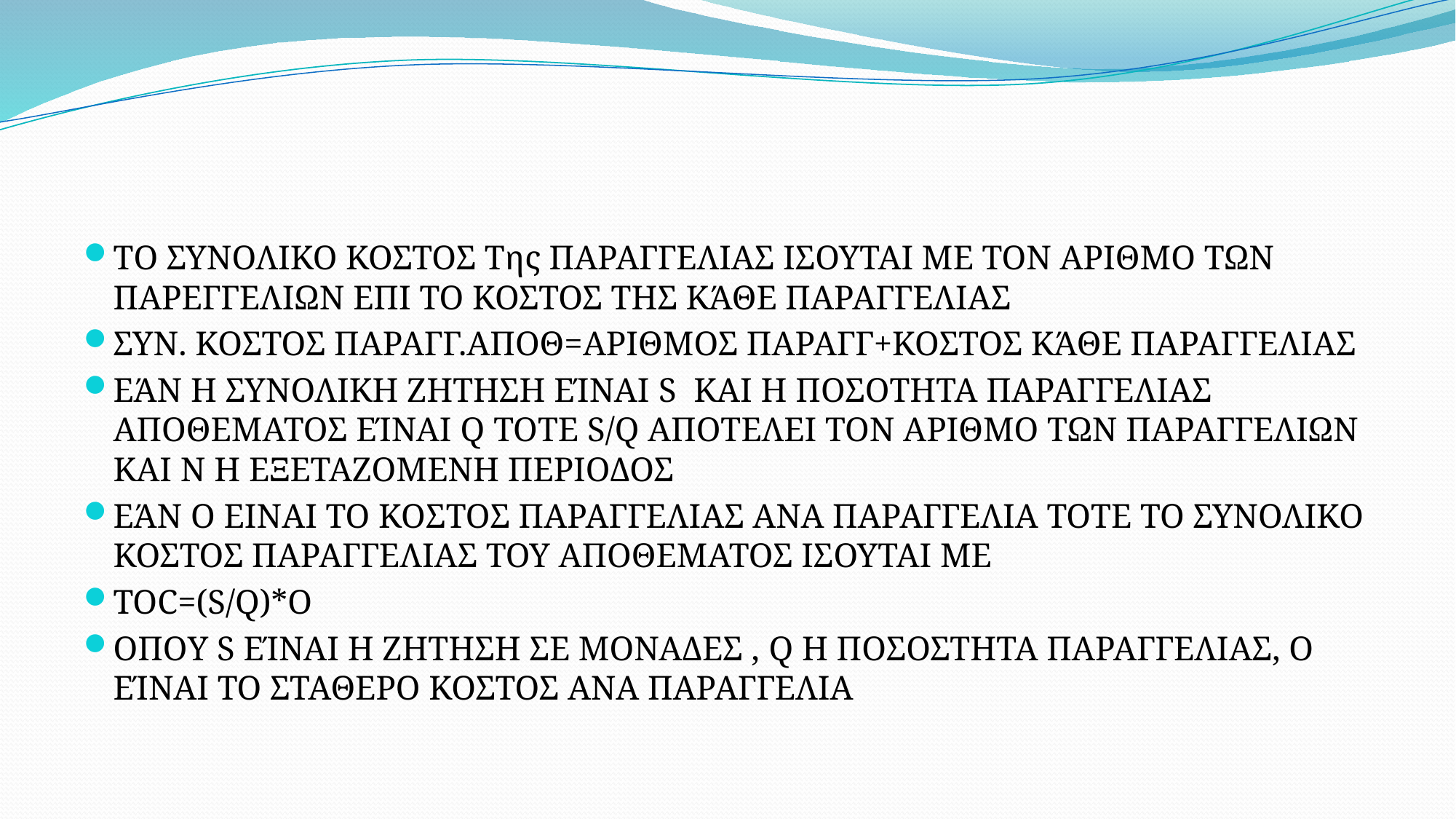

#
TΟ ΣΥΝΟΛΙΚΟ ΚΟΣΤΟΣ Της ΠΑΡΑΓΓΕΛΙΑΣ ΙΣΟΥΤΑΙ ΜΕ ΤΟΝ ΑΡΙΘΜΟ ΤΩΝ ΠΑΡΕΓΓΕΛΙΩΝ ΕΠΙ ΤΟ ΚΟΣΤΟΣ ΤΗΣ ΚΆΘΕ ΠΑΡΑΓΓΕΛΙΑΣ
ΣΥΝ. ΚΟΣΤΟΣ ΠΑΡΑΓΓ.ΑΠΟΘ=ΑΡΙΘΜΟΣ ΠΑΡΑΓΓ+ΚΟΣΤΟΣ ΚΆΘΕ ΠΑΡΑΓΓΕΛΙΑΣ
ΕΆΝ Η ΣΥΝΟΛΙΚΗ ΖΗΤΗΣΗ ΕΊΝΑΙ S  ΚΑΙ Η ΠΟΣΟΤΗΤΑ ΠΑΡΑΓΓΕΛΙΑΣ ΑΠΟΘΕΜΑΤΟΣ ΕΊΝΑΙ Q ΤΟΤΕ S/Q ΑΠΟΤΕΛΕΙ ΤΟΝ ΑΡΙΘΜΟ ΤΩΝ ΠΑΡΑΓΓΕΛΙΩΝ ΚΑΙ Ν H EΞΕΤΑΖΟΜΕΝΗ ΠΕΡΙΟΔΟΣ
ΕΆΝ Ο EINAI TO KOΣTOΣ ΠΑΡΑΓΓΕΛΙΑΣ ΑΝΑ ΠΑΡΑΓΓΕΛΙΑ ΤΟΤΕ ΤΟ ΣΥΝΟΛΙΚΟ ΚΟΣΤΟΣ ΠΑΡΑΓΓΕΛΙΑΣ ΤΟΥ ΑΠΟΘΕΜΑΤΟΣ ΙΣΟΥΤΑΙ ΜΕ
TOC=(S/Q)*O
OΠΟY S ΕΊΝΑΙ Η ΖΗΤΗΣΗ ΣΕ ΜΟΝΑΔΕΣ , Q Η ΠΟΣΟΣΤΗΤΑ ΠΑΡΑΓΓΕΛΙΑΣ, Ο ΕΊΝΑΙ ΤΟ ΣΤΑΘΕΡΟ ΚΟΣΤΟΣ ΑΝΑ ΠΑΡΑΓΓΕΛΙΑ